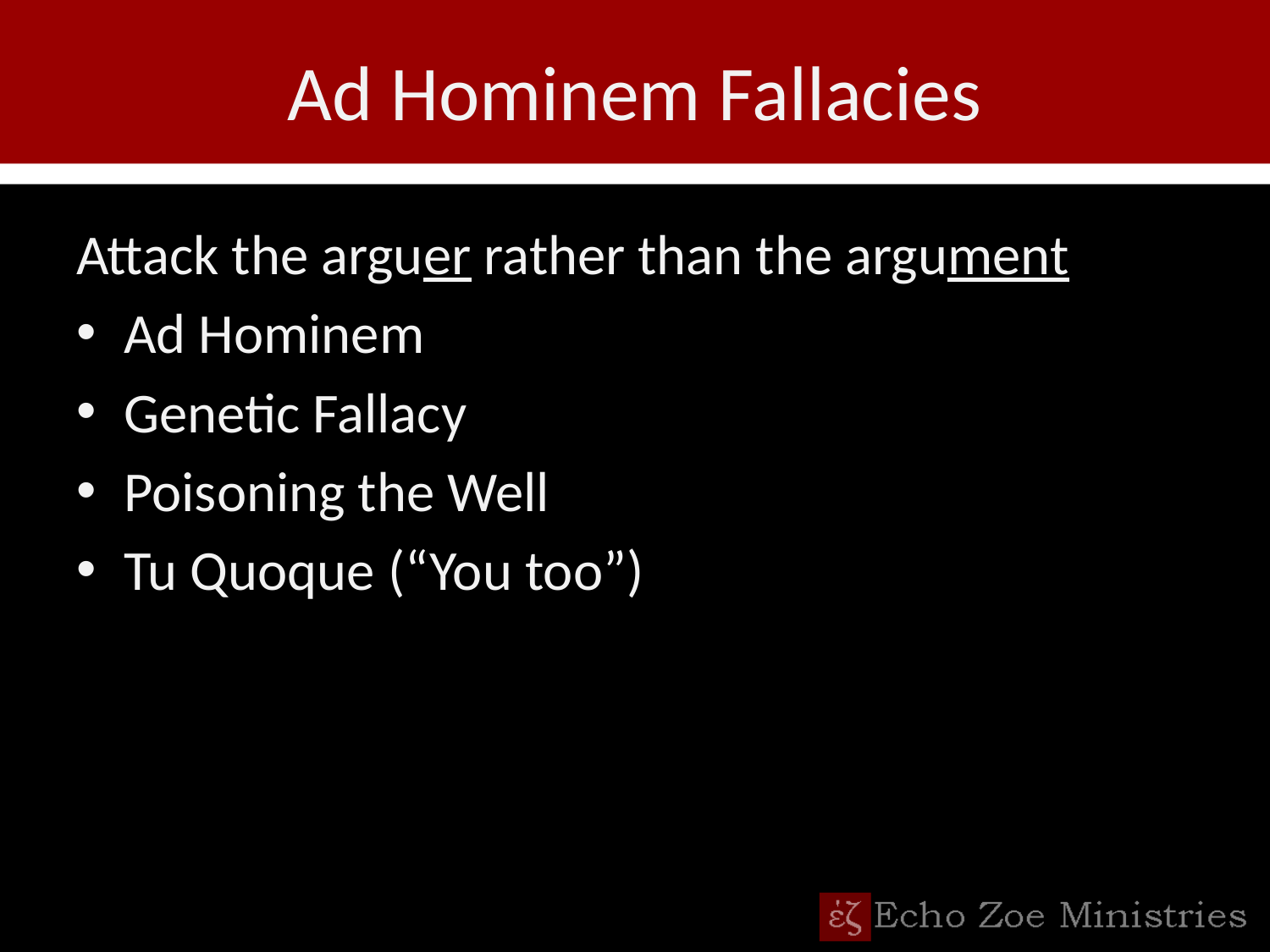

# Ad Hominem Fallacies
Attack the arguer rather than the argument
Ad Hominem
Genetic Fallacy
Poisoning the Well
Tu Quoque (“You too”)